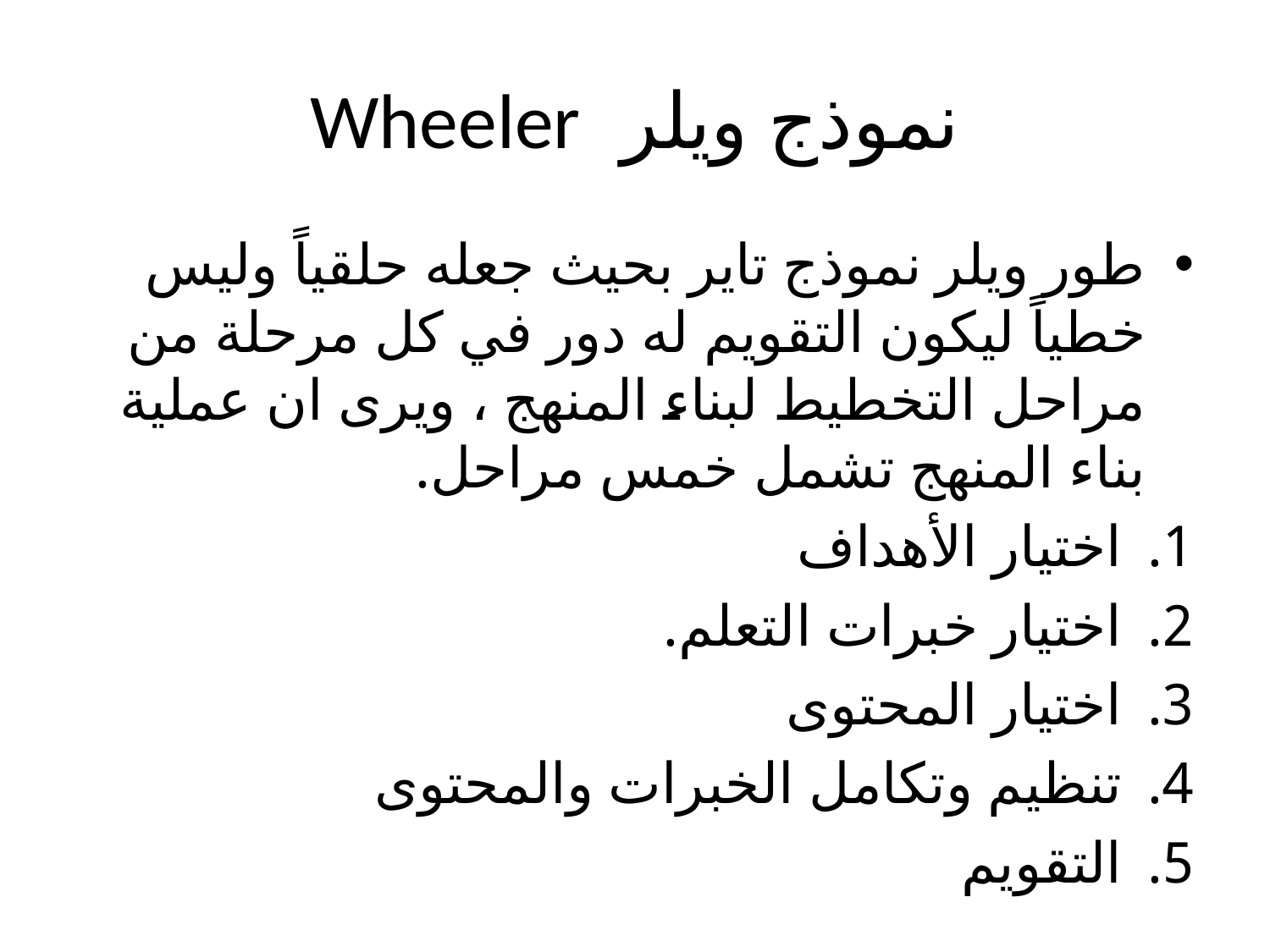

# نموذج ويلر  Wheeler
طور ويلر نموذج تاير بحيث جعله حلقياً وليس خطياً ليكون التقويم له دور في كل مرحلة من مراحل التخطيط لبناء المنهج ، ويرى ان عملية بناء المنهج تشمل خمس مراحل.
اختيار الأهداف
اختيار خبرات التعلم.
اختيار المحتوى
تنظيم وتكامل الخبرات والمحتوى
التقويم